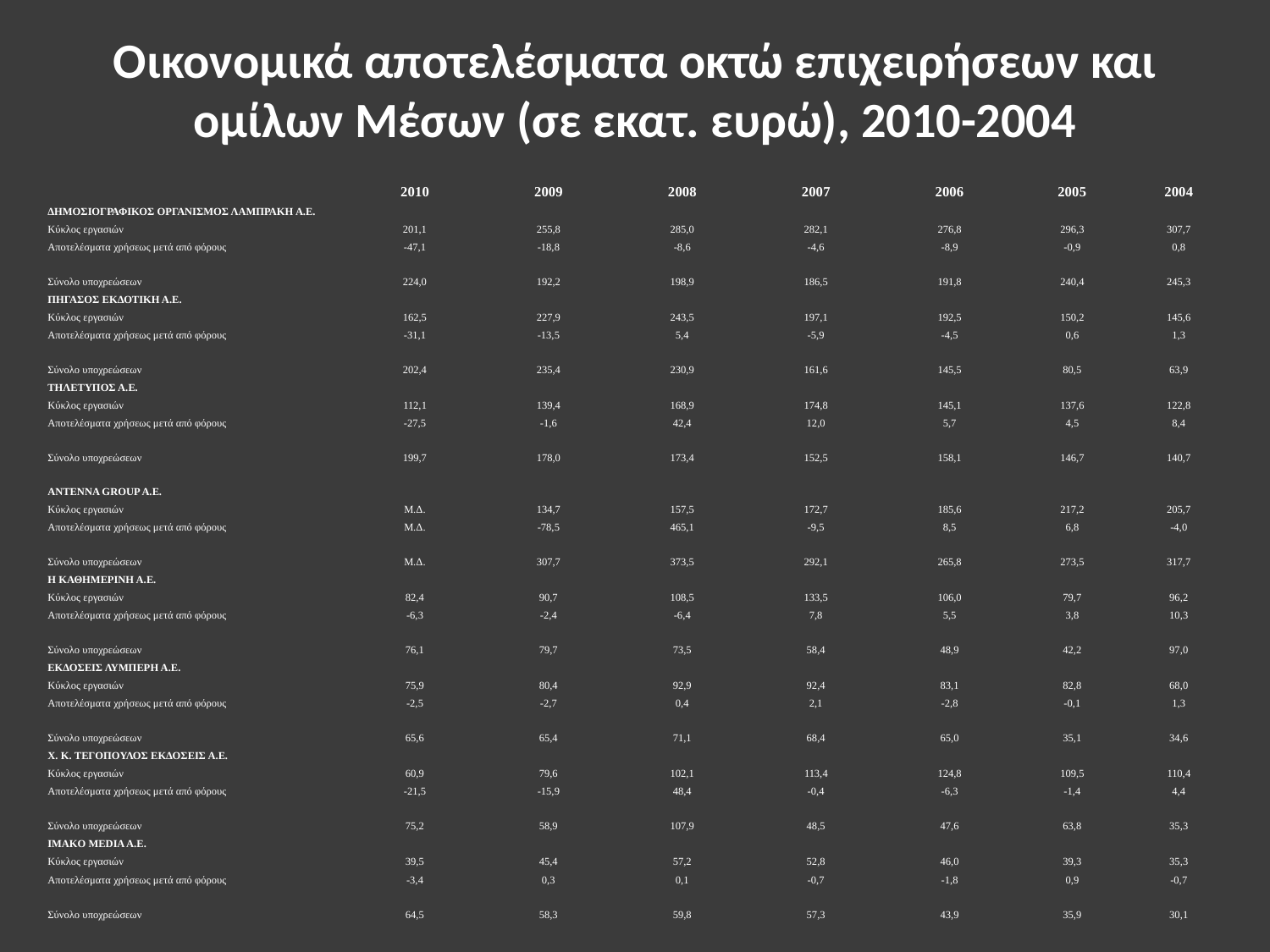

# Οικονομικά αποτελέσματα οκτώ επιχειρήσεων και ομίλων Μέσων (σε εκατ. ευρώ), 2010-2004
|  | 2010 | 2009 | 2008 | 2007 | 2006 | 2005 | 2004 |
| --- | --- | --- | --- | --- | --- | --- | --- |
| ΔΗΜΟΣΙΟΓΡΑΦΙΚΟΣ ΟΡΓΑΝΙΣΜΟΣ ΛΑΜΠΡΑΚΗ Α.Ε. |  |  |  |  |  |  |  |
| Κύκλος εργασιών | 201,1 | 255,8 | 285,0 | 282,1 | 276,8 | 296,3 | 307,7 |
| Αποτελέσματα χρήσεως μετά από φόρους | -47,1 | -18,8 | -8,6 | -4,6 | -8,9 | -0,9 | 0,8 |
| Σύνολο υποχρεώσεων | 224,0 | 192,2 | 198,9 | 186,5 | 191,8 | 240,4 | 245,3 |
| ΠΗΓΑΣΟΣ ΕΚΔΟΤΙΚΗ Α.Ε. |  |  |  |  |  |  |  |
| Κύκλος εργασιών | 162,5 | 227,9 | 243,5 | 197,1 | 192,5 | 150,2 | 145,6 |
| Αποτελέσματα χρήσεως μετά από φόρους | -31,1 | -13,5 | 5,4 | -5,9 | -4,5 | 0,6 | 1,3 |
| Σύνολο υποχρεώσεων | 202,4 | 235,4 | 230,9 | 161,6 | 145,5 | 80,5 | 63,9 |
| ΤΗΛΕΤΥΠΟΣ Α.Ε. |  |  |  |  |  |  |  |
| Κύκλος εργασιών | 112,1 | 139,4 | 168,9 | 174,8 | 145,1 | 137,6 | 122,8 |
| Αποτελέσματα χρήσεως μετά από φόρους | -27,5 | -1,6 | 42,4 | 12,0 | 5,7 | 4,5 | 8,4 |
| Σύνολο υποχρεώσεων | 199,7 | 178,0 | 173,4 | 152,5 | 158,1 | 146,7 | 140,7 |
| ANTENNA GROUP A.E. |  |  |  |  |  |  |  |
| Κύκλος εργασιών | Μ.Δ. | 134,7 | 157,5 | 172,7 | 185,6 | 217,2 | 205,7 |
| Αποτελέσματα χρήσεως μετά από φόρους | Μ.Δ. | -78,5 | 465,1 | -9,5 | 8,5 | 6,8 | -4,0 |
| Σύνολο υποχρεώσεων | Μ.Δ. | 307,7 | 373,5 | 292,1 | 265,8 | 273,5 | 317,7 |
| Η ΚΑΘΗΜΕΡΙΝΗ Α.Ε. |  |  |  |  |  |  |  |
| Κύκλος εργασιών | 82,4 | 90,7 | 108,5 | 133,5 | 106,0 | 79,7 | 96,2 |
| Αποτελέσματα χρήσεως μετά από φόρους | -6,3 | -2,4 | -6,4 | 7,8 | 5,5 | 3,8 | 10,3 |
| Σύνολο υποχρεώσεων | 76,1 | 79,7 | 73,5 | 58,4 | 48,9 | 42,2 | 97,0 |
| ΕΚΔΟΣΕΙΣ ΛΥΜΠΕΡΗ Α.Ε. |  |  |  |  |  |  |  |
| Κύκλος εργασιών | 75,9 | 80,4 | 92,9 | 92,4 | 83,1 | 82,8 | 68,0 |
| Αποτελέσματα χρήσεως μετά από φόρους | -2,5 | -2,7 | 0,4 | 2,1 | -2,8 | -0,1 | 1,3 |
| Σύνολο υποχρεώσεων | 65,6 | 65,4 | 71,1 | 68,4 | 65,0 | 35,1 | 34,6 |
| Χ. Κ. ΤΕΓΟΠΟΥΛΟΣ ΕΚΔΟΣΕΙΣ Α.Ε. |  |  |  |  |  |  |  |
| Κύκλος εργασιών | 60,9 | 79,6 | 102,1 | 113,4 | 124,8 | 109,5 | 110,4 |
| Αποτελέσματα χρήσεως μετά από φόρους | -21,5 | -15,9 | 48,4 | -0,4 | -6,3 | -1,4 | 4,4 |
| Σύνολο υποχρεώσεων | 75,2 | 58,9 | 107,9 | 48,5 | 47,6 | 63,8 | 35,3 |
| IMAKO MEDIA A.E. |  |  |  |  |  |  |  |
| Κύκλος εργασιών | 39,5 | 45,4 | 57,2 | 52,8 | 46,0 | 39,3 | 35,3 |
| Αποτελέσματα χρήσεως μετά από φόρους | -3,4 | 0,3 | 0,1 | -0,7 | -1,8 | 0,9 | -0,7 |
| Σύνολο υποχρεώσεων | 64,5 | 58,3 | 59,8 | 57,3 | 43,9 | 35,9 | 30,1 |